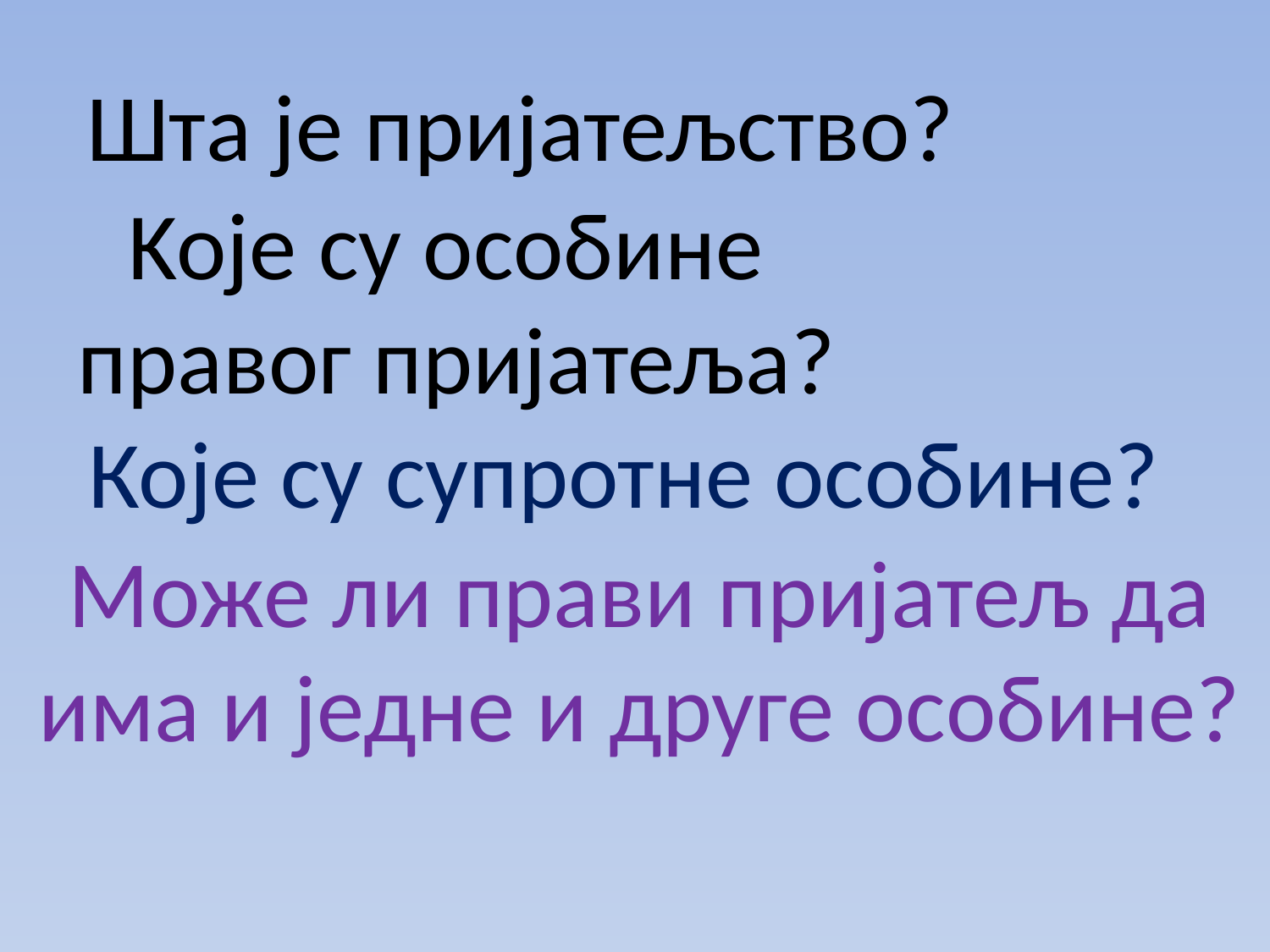

Шта је пријатељство?
Koje су особине
 правог пријатеља?
Које су супротне особине?
Може ли прави пријатељ да
има и једне и друге особине?